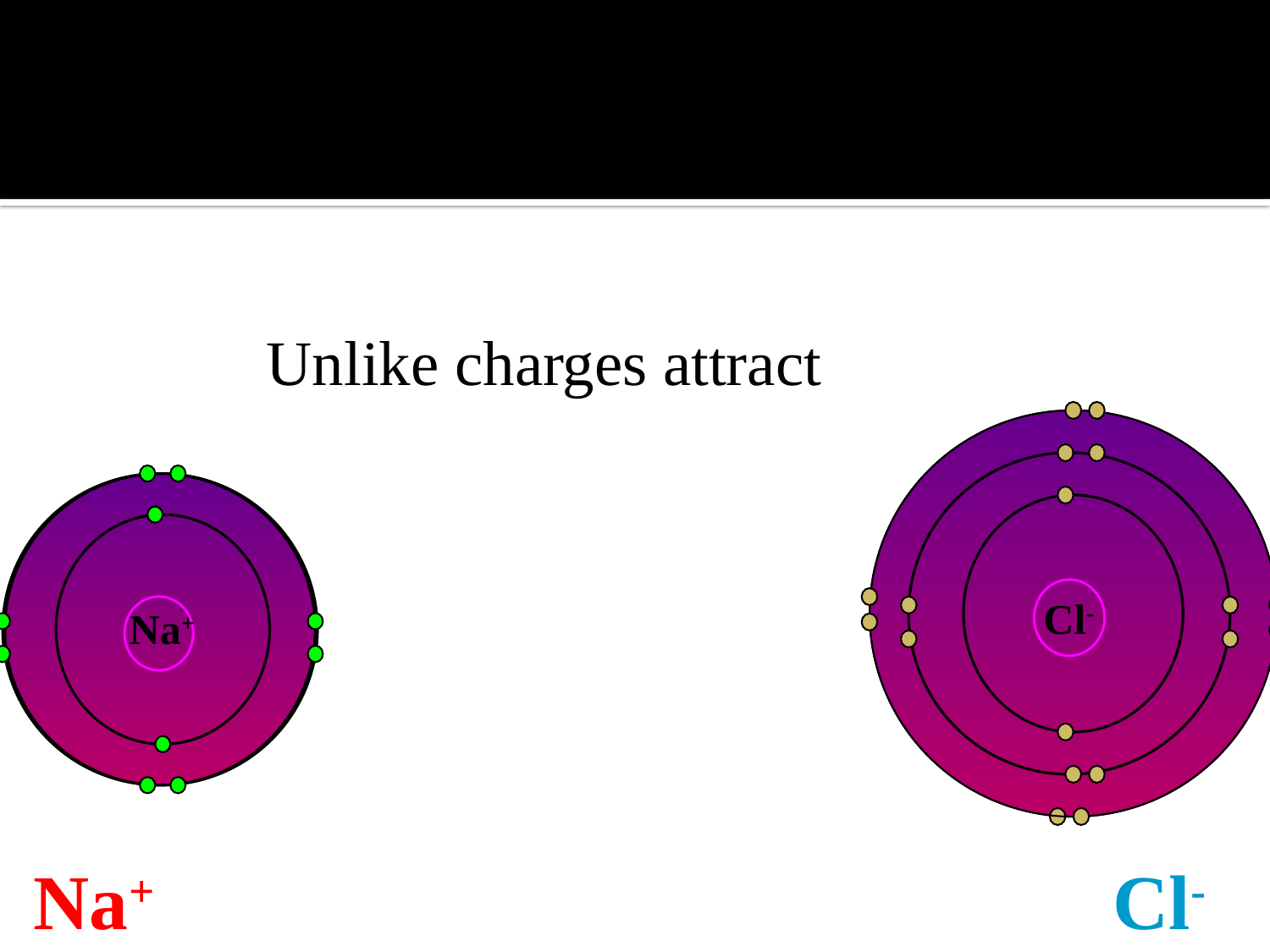

Unlike charges attract

Cl-

Na+

Na+
Cl-